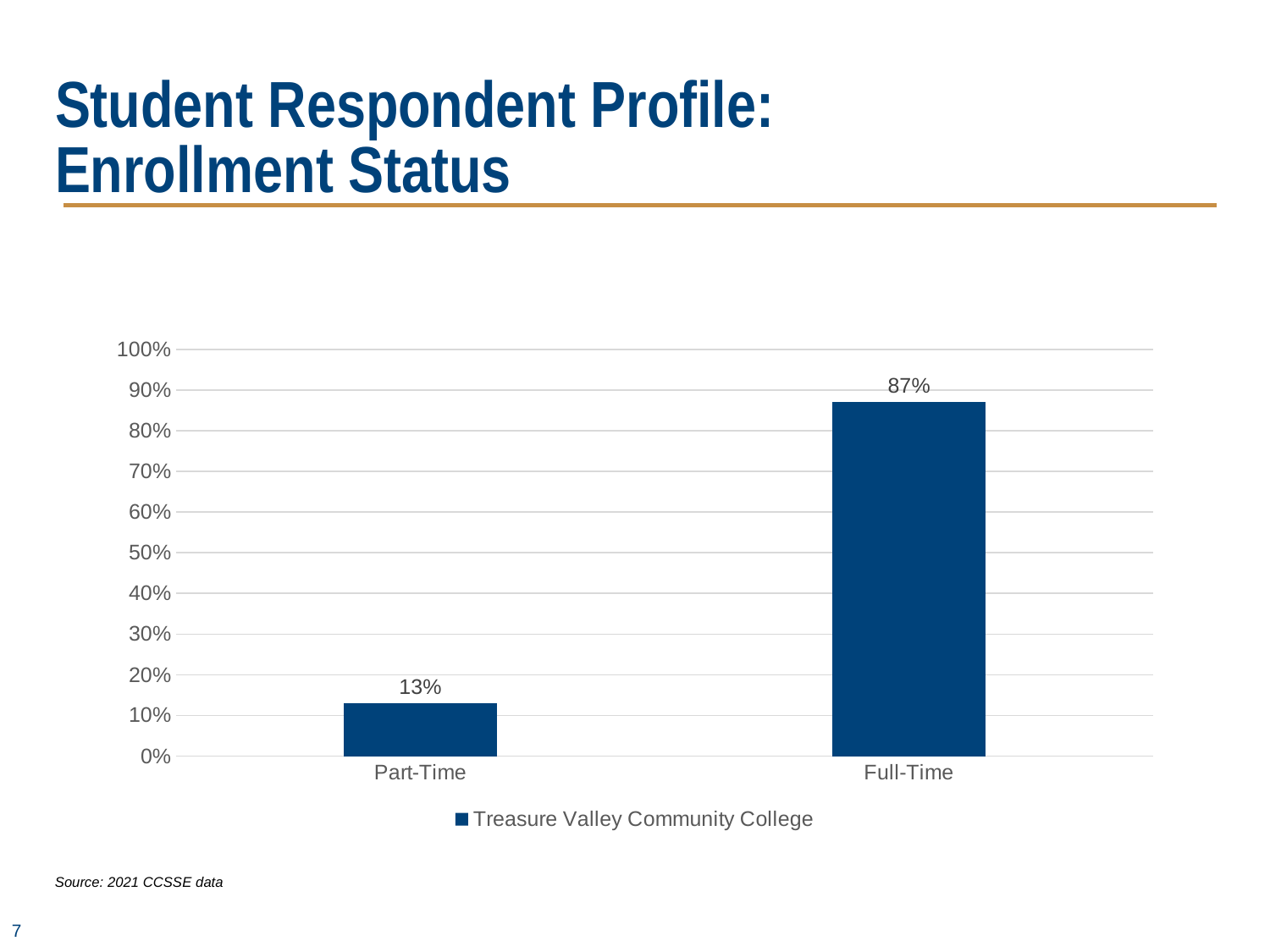

# Student Respondent Profile: Enrollment Status

### Chart

| Category | Treasure Valley Community College |
|---|---|
| Part-Time | 0.13 |
| Full-Time | 0.8700000000000002 |
Source: 2021 CCSSE data
7